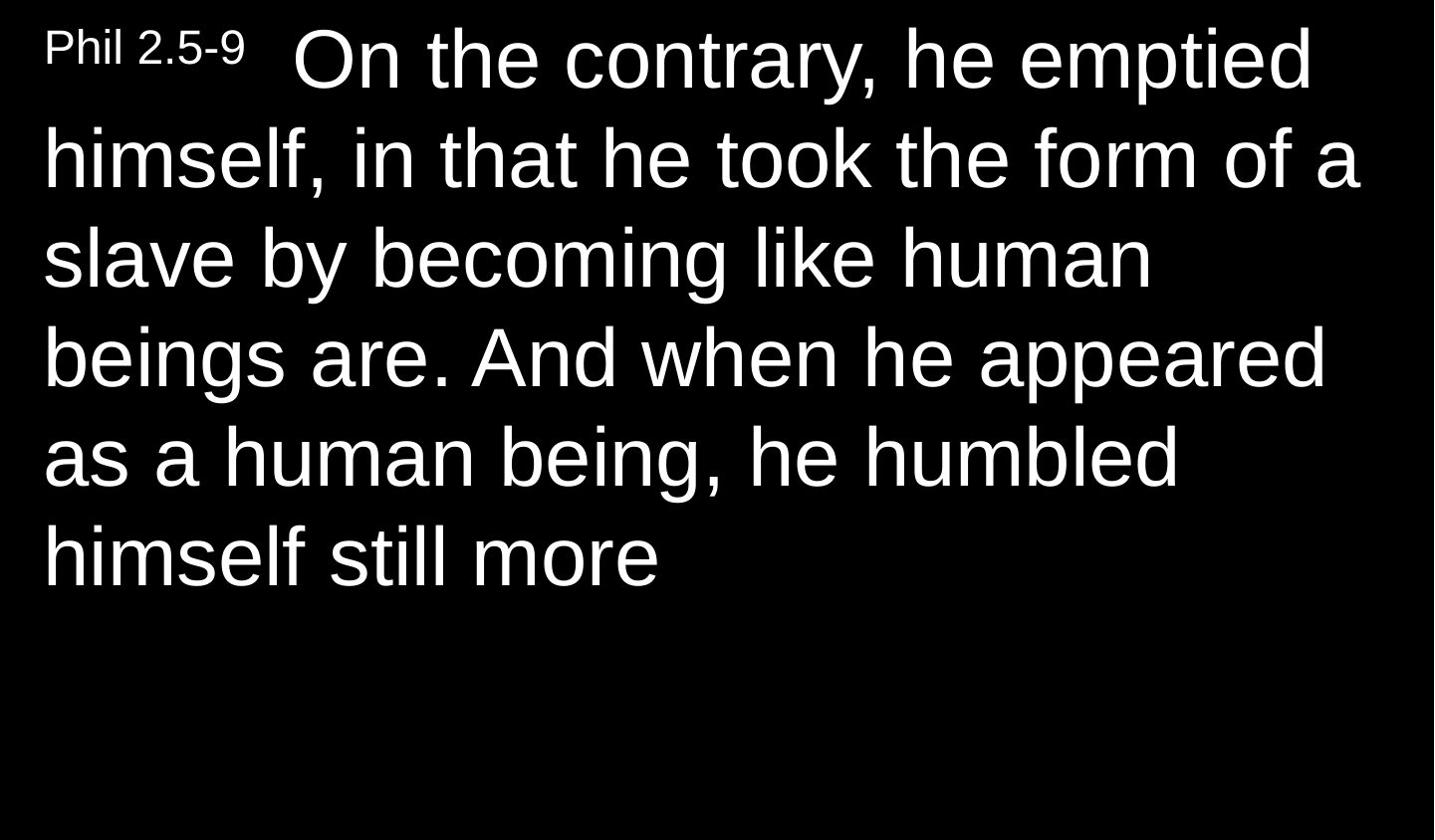

Phil 2.5-9  On the contrary, he emptied himself, in that he took the form of a slave by becoming like human beings are. And when he appeared as a human being, he humbled himself still more